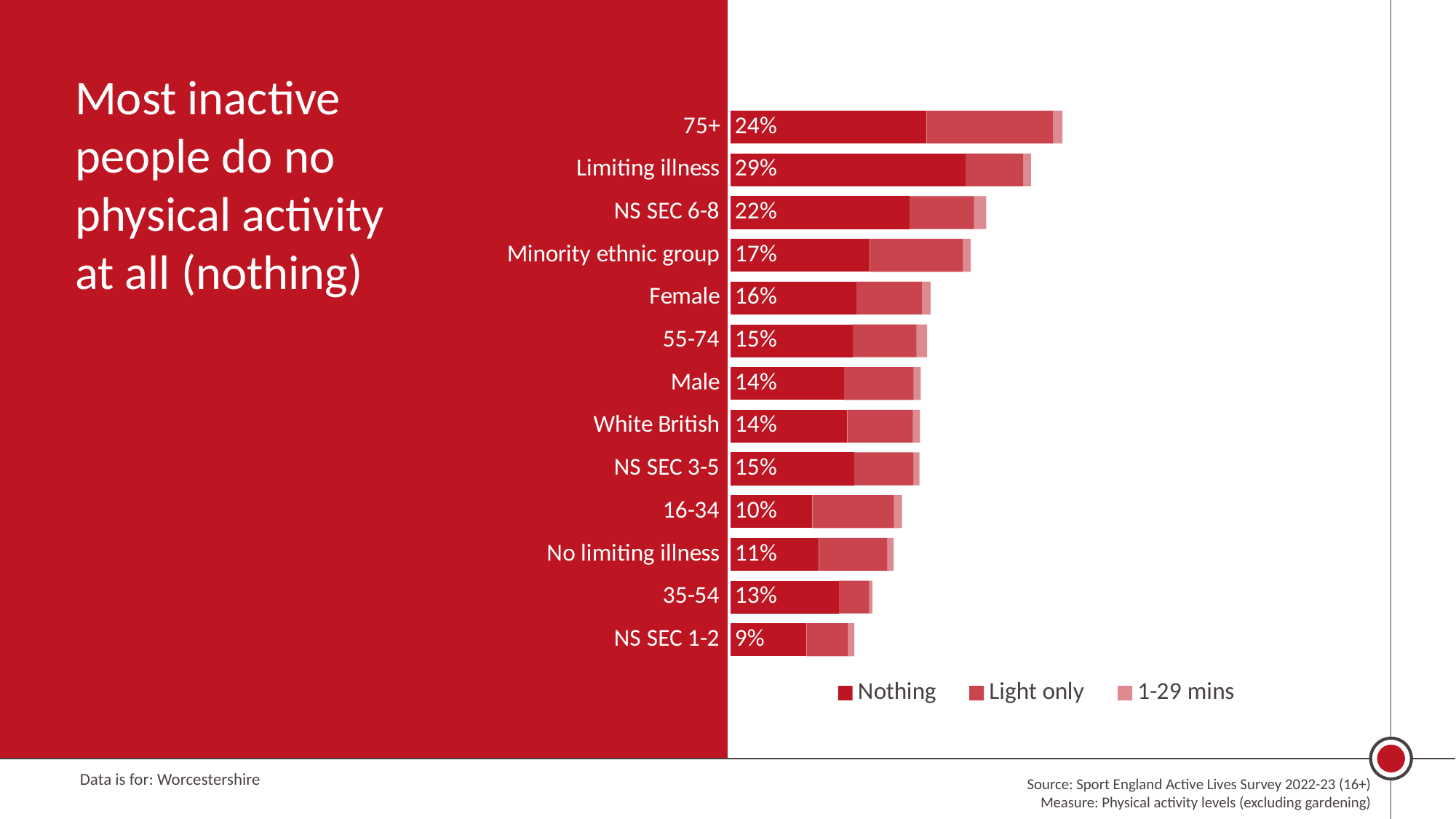

Most inactive people do no physical activity at all (nothing)

### Chart

| Category | Nothing | Light only | 1-29 mins |
|---|---|---|---|
| 75+ | 0.24349826365190275 | 0.157264824146298 | 0.011548619771493487 |
| Limiting illness | 0.29165861219461964 | 0.07194744439763441 | 0.009657715509009283 |
| NS SEC 6-8 | 0.22256959569507448 | 0.07999616177989008 | 0.015202106977672795 |
| Minority ethnic group | 0.17306431932496108 | 0.11569329371894797 | 0.00962944020818712 |
| Female | 0.15610350835915737 | 0.08200637029026937 | 0.01036411927030564 |
| 55-74 | 0.15190763207455035 | 0.0792119897841088 | 0.013180551213451578 |
| Male | 0.14107109721349861 | 0.08656646564203602 | 0.008658015716369757 |
| White British | 0.1449934522985343 | 0.08154365780523433 | 0.008917762927422477 |
| NS SEC 3-5 | 0.15342161396850595 | 0.07367734186986905 | 0.007666758814174435 |
| 16-34 | 0.10178314613213675 | 0.10130387977200588 | 0.009929604128813958 |
| No limiting illness | 0.10984458929656228 | 0.08479264671185016 | 0.008077720668513075 |
| 35-54 | 0.13438849961603097 | 0.037598659453237426 | 0.004191088279195493 |
| NS SEC 1-2 | 0.09449649147075756 | 0.051091846865142135 | 0.008293746716675536 |